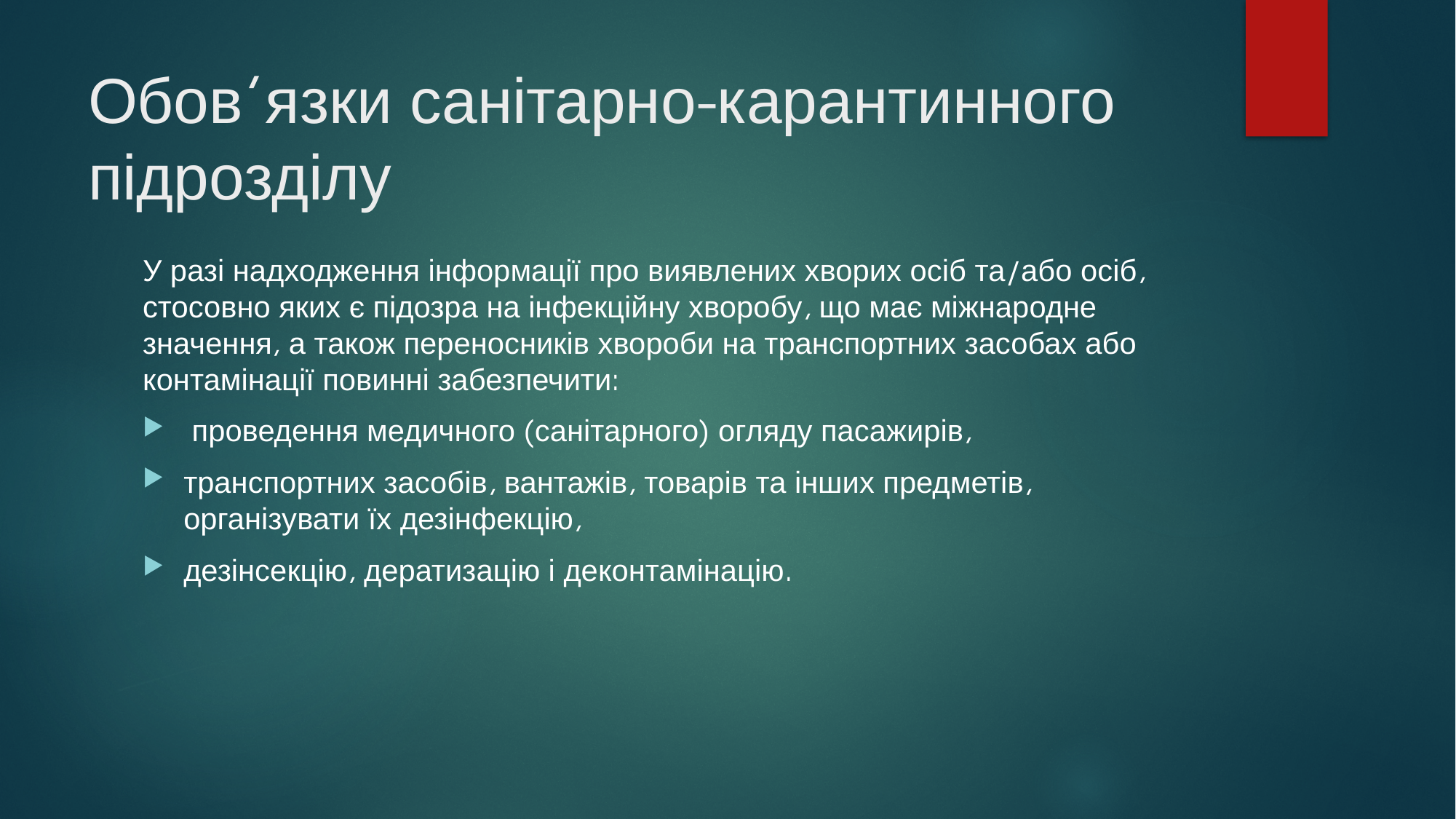

# Обов’язки санітарно-карантинного підрозділу
У разі надходження інформації про виявлених хворих осіб та/або осіб, стосовно яких є підозра на інфекційну хворобу, що має міжнародне значення, а також переносників хвороби на транспортних засобах або контамінації повинні забезпечити:
 проведення медичного (санітарного) огляду пасажирів,
транспортних засобів, вантажів, товарів та інших предметів, організувати їх дезінфекцію,
дезінсекцію, дератизацію і деконтамінацію.